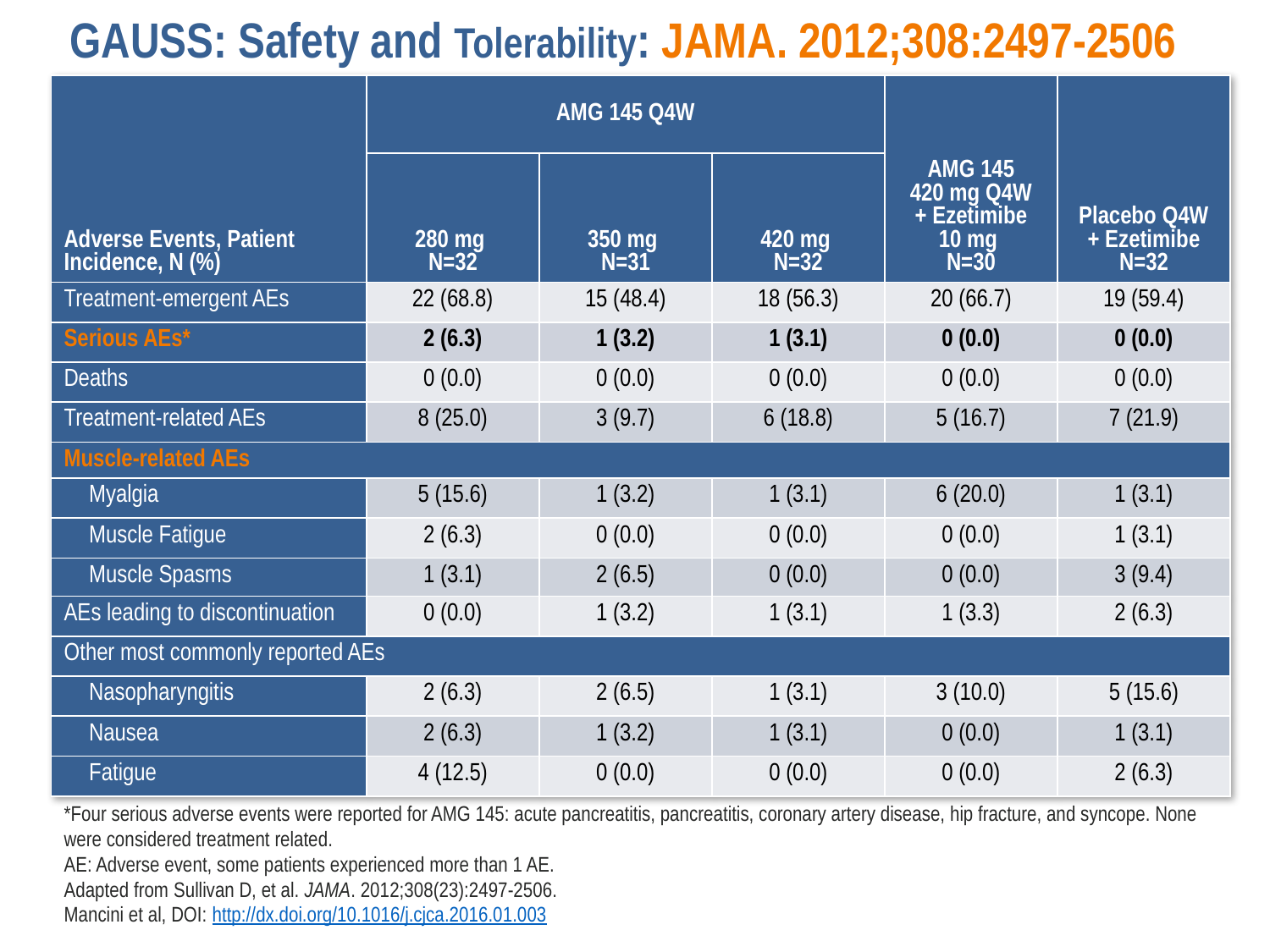

# GAUSS: Safety and Tolerability: JAMA. 2012;308:2497-2506
| Adverse Events, Patient Incidence, N (%) | AMG 145 Q4W |  |  | AMG 145 420 mg Q4W + Ezetimibe 10 mg N=30 | Placebo Q4W + Ezetimibe N=32 |
| --- | --- | --- | --- | --- | --- |
|  | 280 mg N=32 | 350 mg N=31 | 420 mg N=32 |  |  |
| Treatment-emergent AEs | 22 (68.8) | 15 (48.4) | 18 (56.3) | 20 (66.7) | 19 (59.4) |
| Serious AEs\* | 2 (6.3) | 1 (3.2) | 1 (3.1) | 0 (0.0) | 0 (0.0) |
| Deaths | 0 (0.0) | 0 (0.0) | 0 (0.0) | 0 (0.0) | 0 (0.0) |
| Treatment-related AEs | 8 (25.0) | 3 (9.7) | 6 (18.8) | 5 (16.7) | 7 (21.9) |
| Muscle-related AEs |  |  |  |  |  |
| Myalgia | 5 (15.6) | 1 (3.2) | 1 (3.1) | 6 (20.0) | 1 (3.1) |
| Muscle Fatigue | 2 (6.3) | 0 (0.0) | 0 (0.0) | 0 (0.0) | 1 (3.1) |
| Muscle Spasms | 1 (3.1) | 2 (6.5) | 0 (0.0) | 0 (0.0) | 3 (9.4) |
| AEs leading to discontinuation | 0 (0.0) | 1 (3.2) | 1 (3.1) | 1 (3.3) | 2 (6.3) |
| Other most commonly reported AEs |  |  |  |  |  |
| Nasopharyngitis | 2 (6.3) | 2 (6.5) | 1 (3.1) | 3 (10.0) | 5 (15.6) |
| Nausea | 2 (6.3) | 1 (3.2) | 1 (3.1) | 0 (0.0) | 1 (3.1) |
| Fatigue | 4 (12.5) | 0 (0.0) | 0 (0.0) | 0 (0.0) | 2 (6.3) |

*Four serious adverse events were reported for AMG 145: acute pancreatitis, pancreatitis, coronary artery disease, hip fracture, and syncope. None were considered treatment related.
AE: Adverse event, some patients experienced more than 1 AE.
Adapted from Sullivan D, et al. JAMA. 2012;308(23):2497-2506.
Mancini et al, DOI: http://dx.doi.org/10.1016/j.cjca.2016.01.003